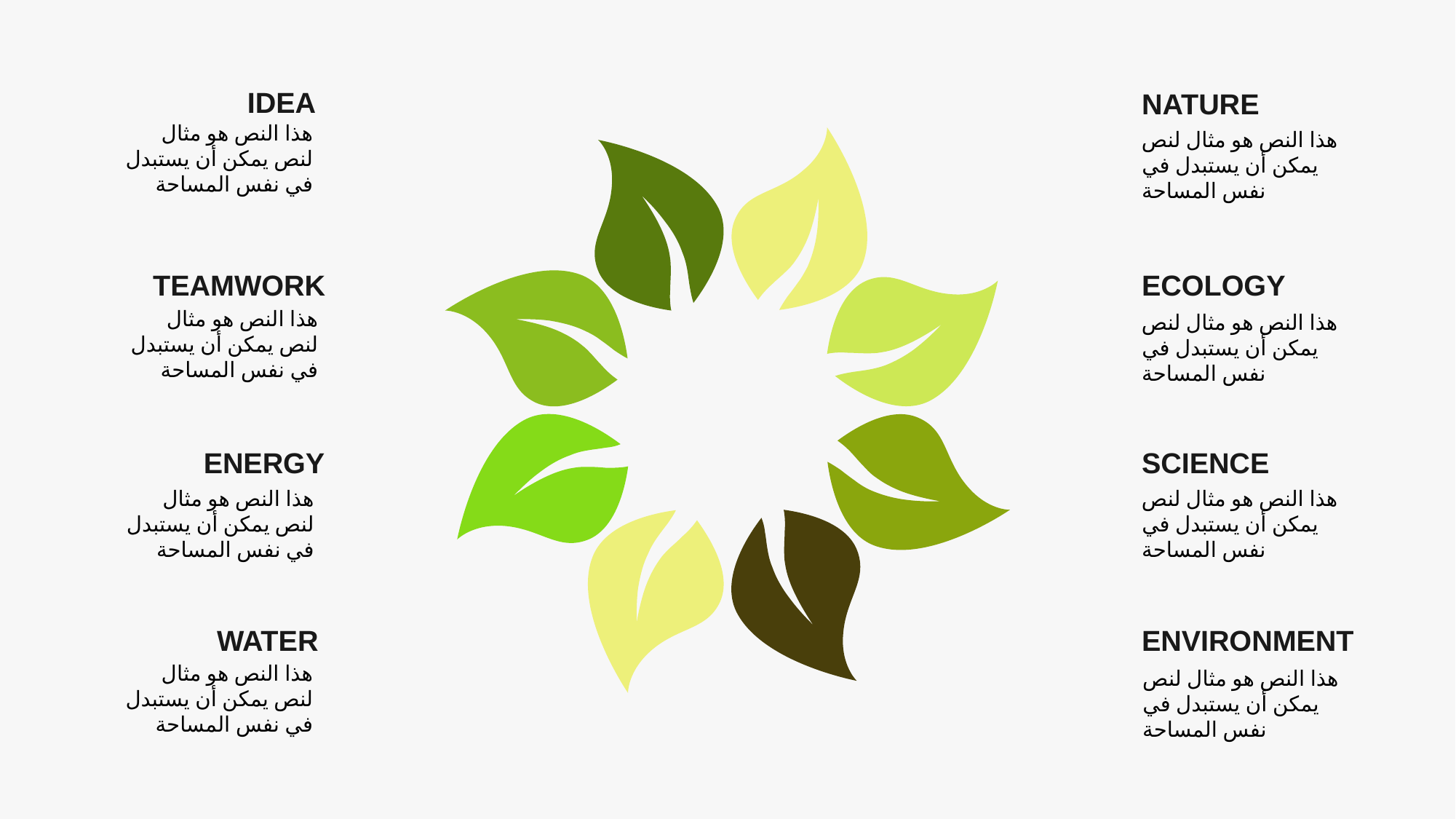

IDEA
NATURE
هذا النص هو مثال لنص يمكن أن يستبدل في نفس المساحة
هذا النص هو مثال لنص يمكن أن يستبدل في نفس المساحة

TEAMWORK
ECOLOGY

هذا النص هو مثال لنص يمكن أن يستبدل في نفس المساحة
هذا النص هو مثال لنص يمكن أن يستبدل في نفس المساحة

ENERGY
SCIENCE
هذا النص هو مثال لنص يمكن أن يستبدل في نفس المساحة
هذا النص هو مثال لنص يمكن أن يستبدل في نفس المساحة

WATER
ENVIRONMENT
هذا النص هو مثال لنص يمكن أن يستبدل في نفس المساحة
هذا النص هو مثال لنص يمكن أن يستبدل في نفس المساحة